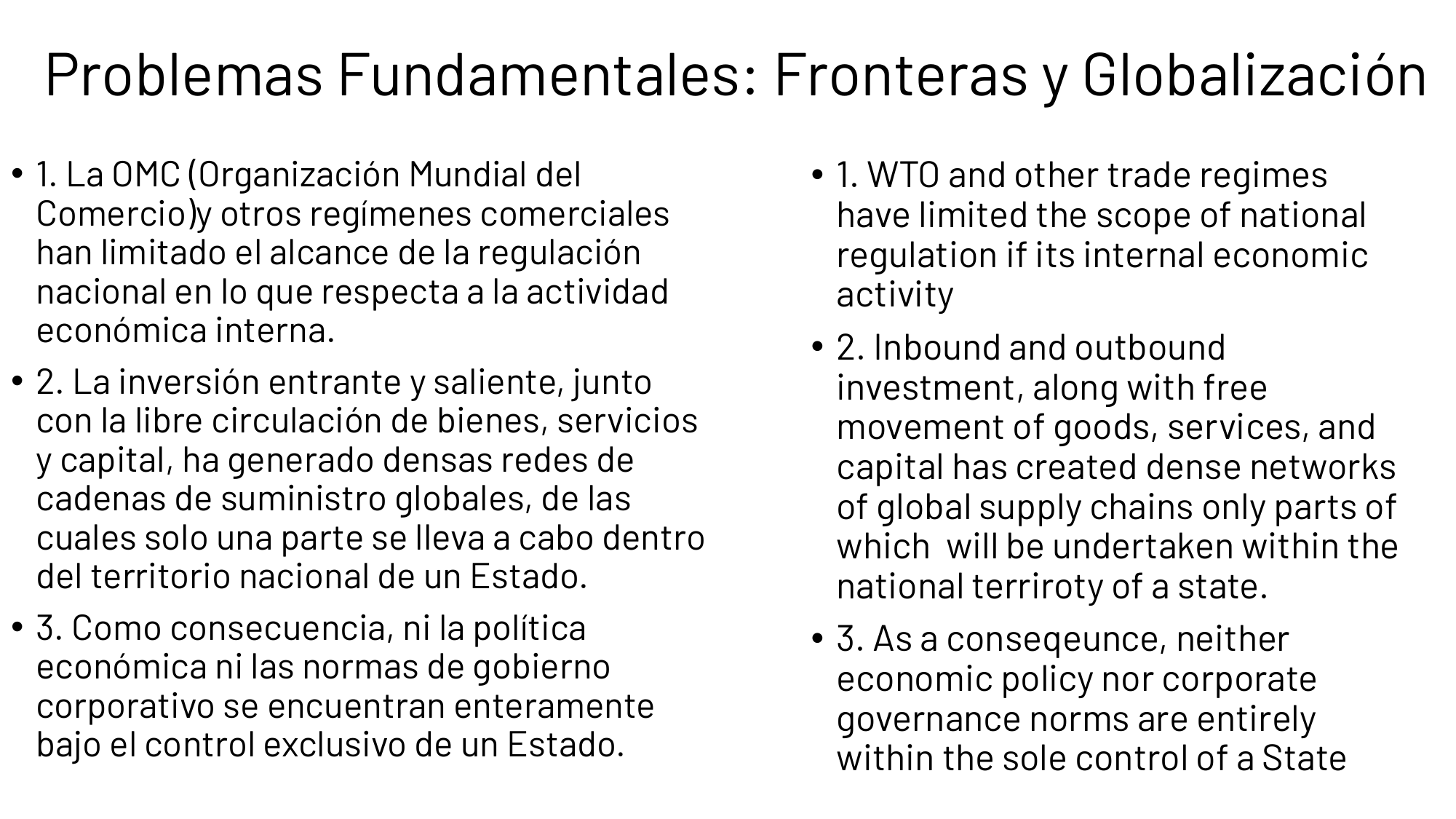

# Problemas Fundamentales: Fronteras y Globalización
1. WTO and other trade regimes have limited the scope of national regulation if its internal economic activity
2. Inbound and outbound investment, along with free movement of goods, services, and capital has created dense networks of global supply chains only parts of which  will be undertaken within the national terriroty of a state.
3. As a conseqeunce, neither economic policy nor corporate governance norms are entirely within the sole control of a State
1. La OMC (Organización Mundial del Comercio)y otros regímenes comerciales han limitado el alcance de la regulación nacional en lo que respecta a la actividad económica interna.
2. La inversión entrante y saliente, junto con la libre circulación de bienes, servicios y capital, ha generado densas redes de cadenas de suministro globales, de las cuales solo una parte se lleva a cabo dentro del territorio nacional de un Estado.
3. Como consecuencia, ni la política económica ni las normas de gobierno corporativo se encuentran enteramente bajo el control exclusivo de un Estado.